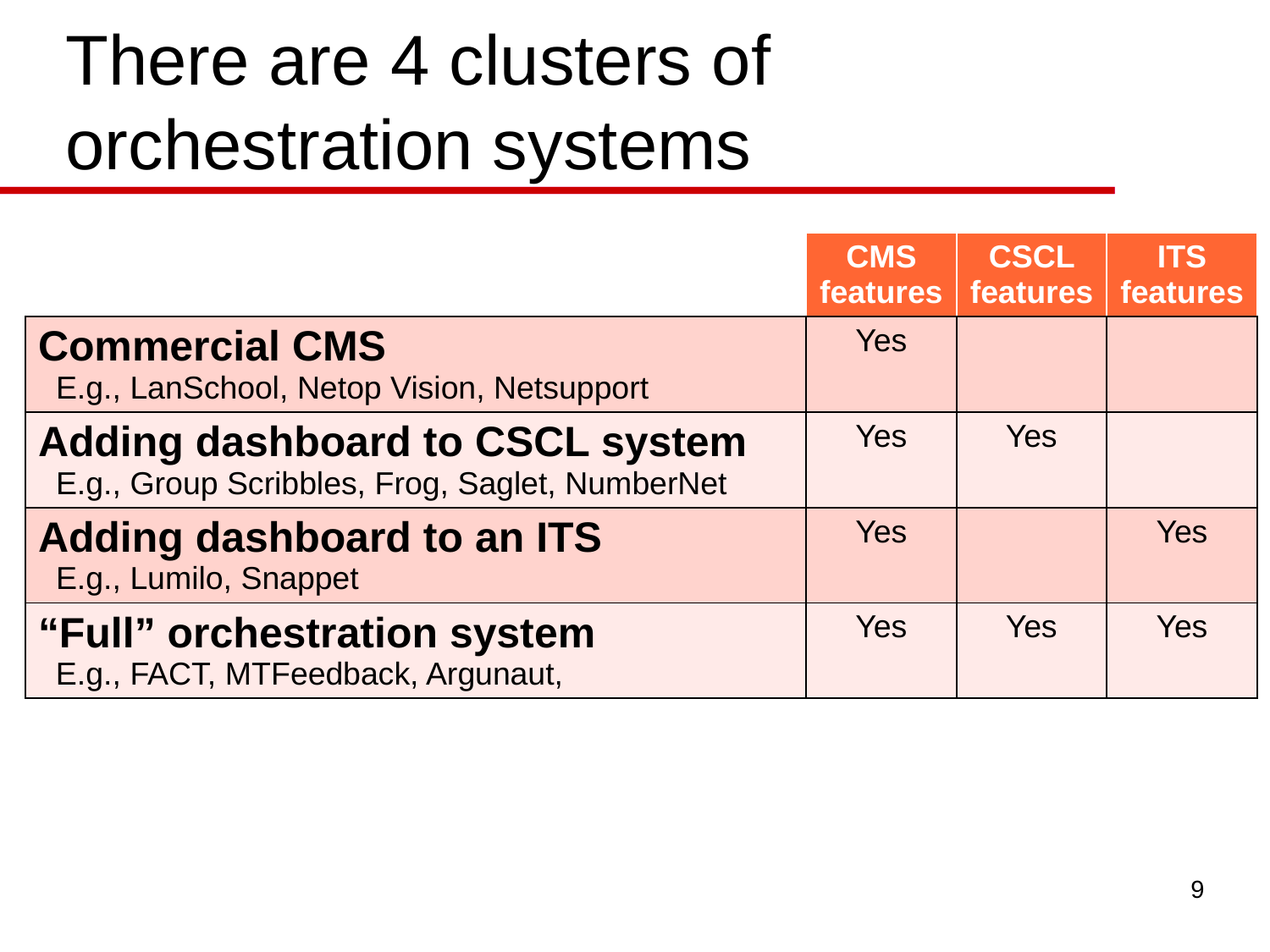

# There are 4 clusters of orchestration systems
|  | CMS features | CSCL features | ITS features |
| --- | --- | --- | --- |
| Commercial CMS E.g., LanSchool, Netop Vision, Netsupport | Yes |  |  |
| Adding dashboard to CSCL system E.g., Group Scribbles, Frog, Saglet, NumberNet | Yes | Yes |  |
| Adding dashboard to an ITS E.g., Lumilo, Snappet | Yes |  | Yes |
| “Full” orchestration system E.g., FACT, MTFeedback, Argunaut, | Yes | Yes | Yes |
9